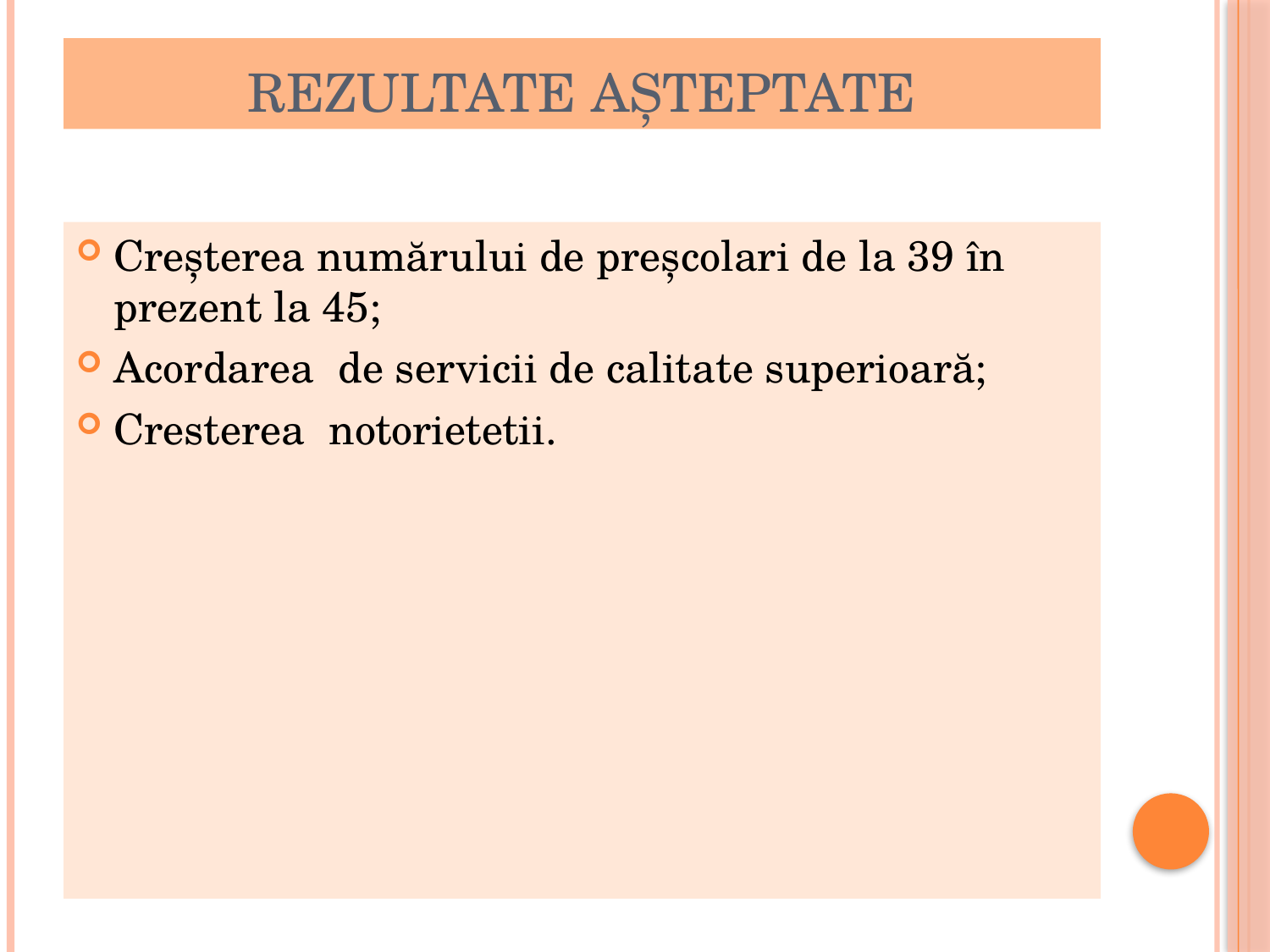

# Rezultate aŞteptate
Creşterea numărului de preşcolari de la 39 în prezent la 45;
Acordarea  de servicii de calitate superioară;
Cresterea  notorietetii.